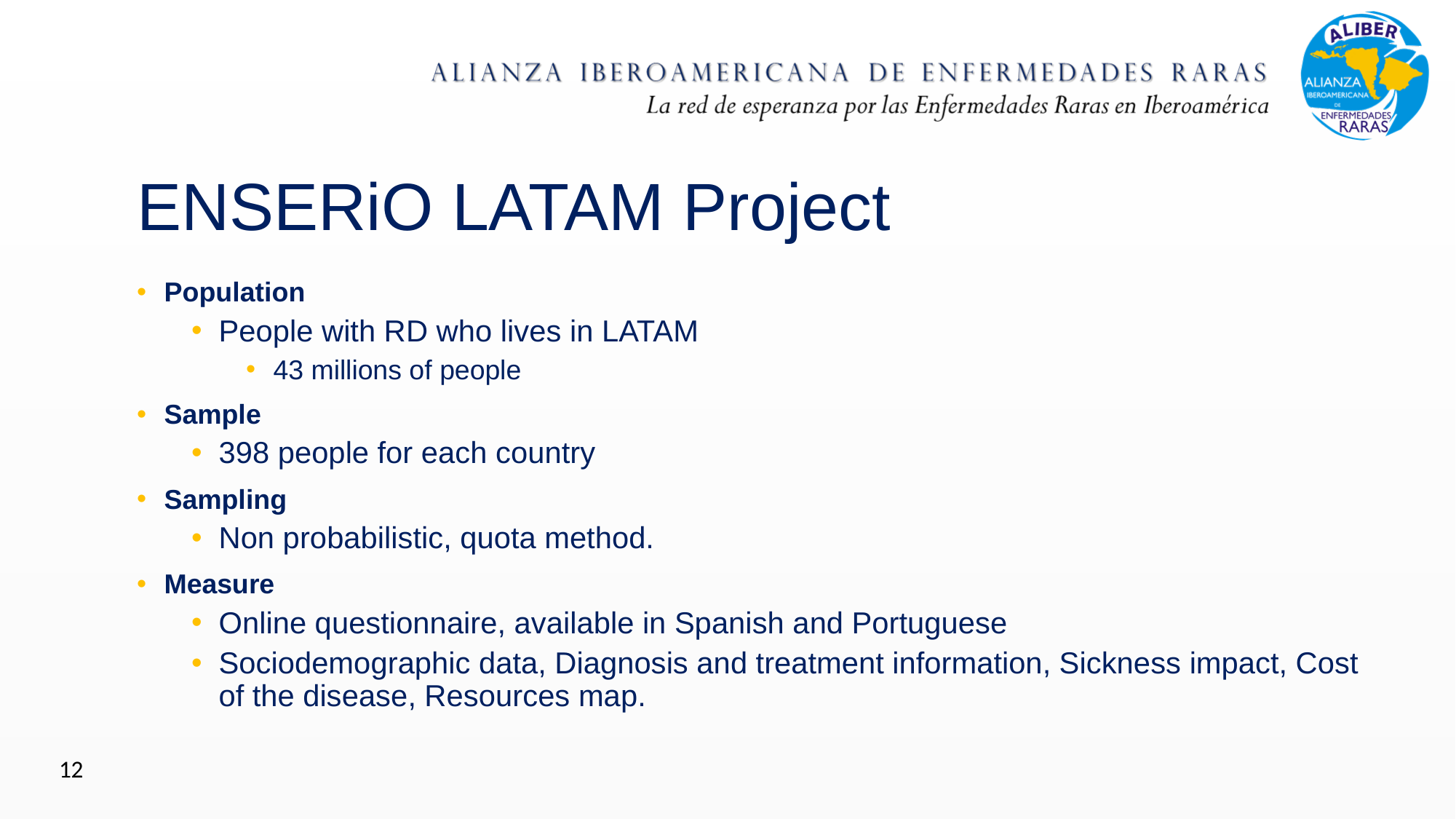

# ENSERiO LATAM Project
Population
People with RD who lives in LATAM
43 millions of people
Sample
398 people for each country
Sampling
Non probabilistic, quota method.
Measure
Online questionnaire, available in Spanish and Portuguese
Sociodemographic data, Diagnosis and treatment information, Sickness impact, Cost of the disease, Resources map.